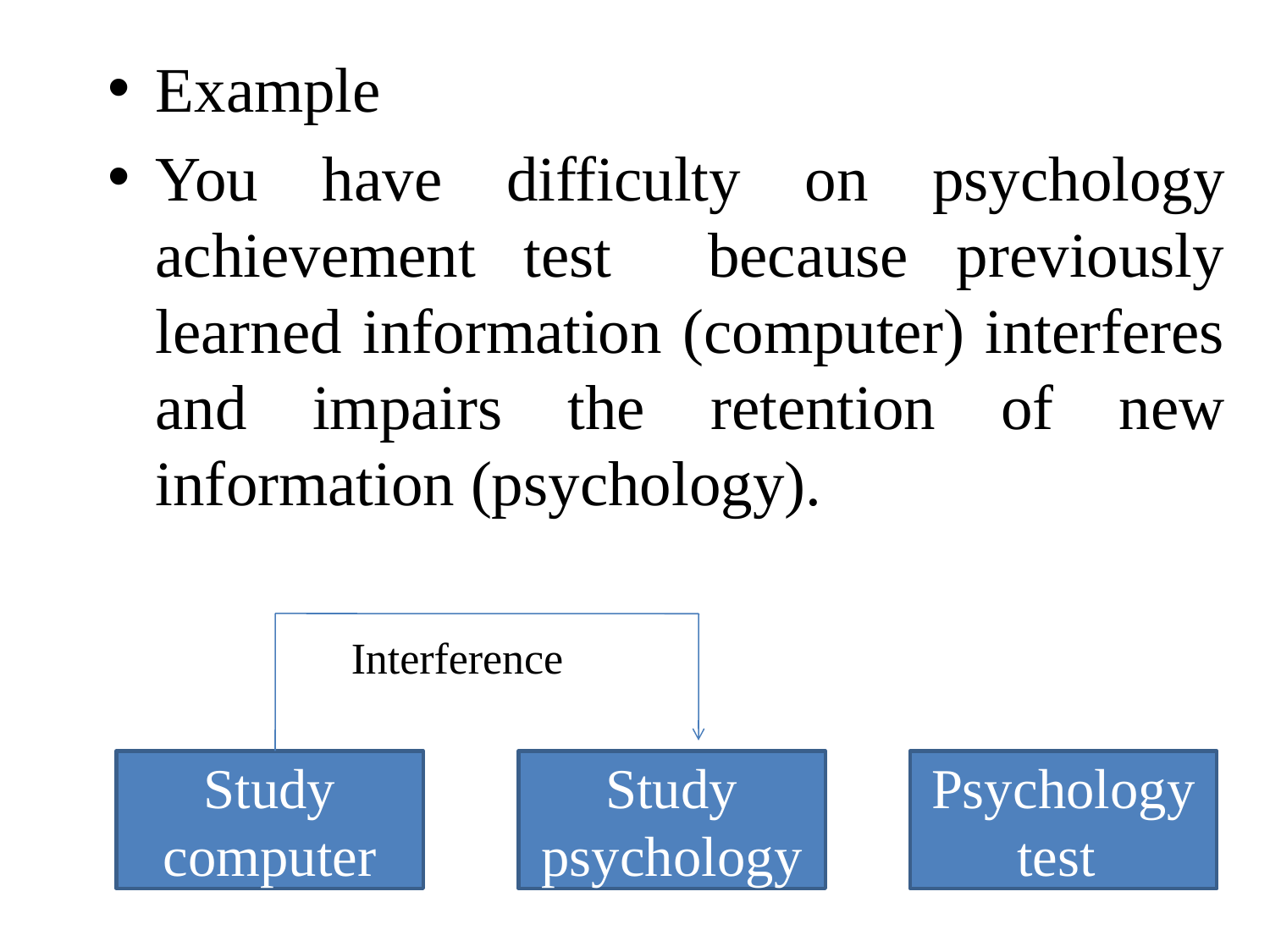

Example
You have difficulty on psychology achievement test  because previously learned information (computer) interferes and impairs the retention of new information (psychology).

Interference
Study computer
Study psychology
Psychology test